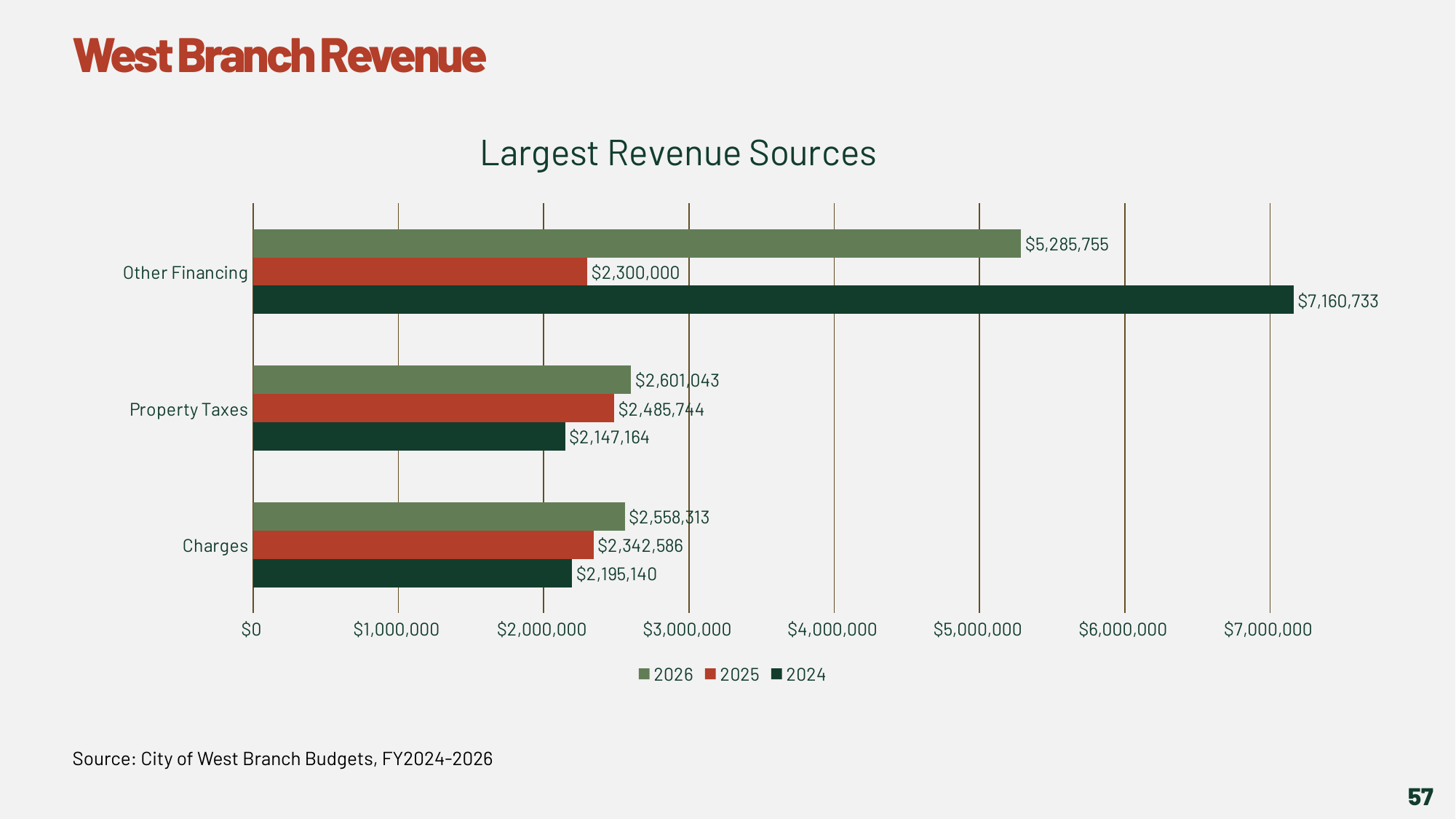

# West Branch Revenue

### Chart: Largest Revenue Sources

| Category | 2024 | 2025 | 2026 |
|---|---|---|---|
| Charges | 2195140.0 | 2342586.0 | 2558313.0 |
| Property Taxes | 2147164.0 | 2485744.0 | 2601043.0 |
| Other Financing | 7160733.0 | 2300000.0 | 5285755.0 |
Source: City of West Branch Budgets, FY2024-2026
57